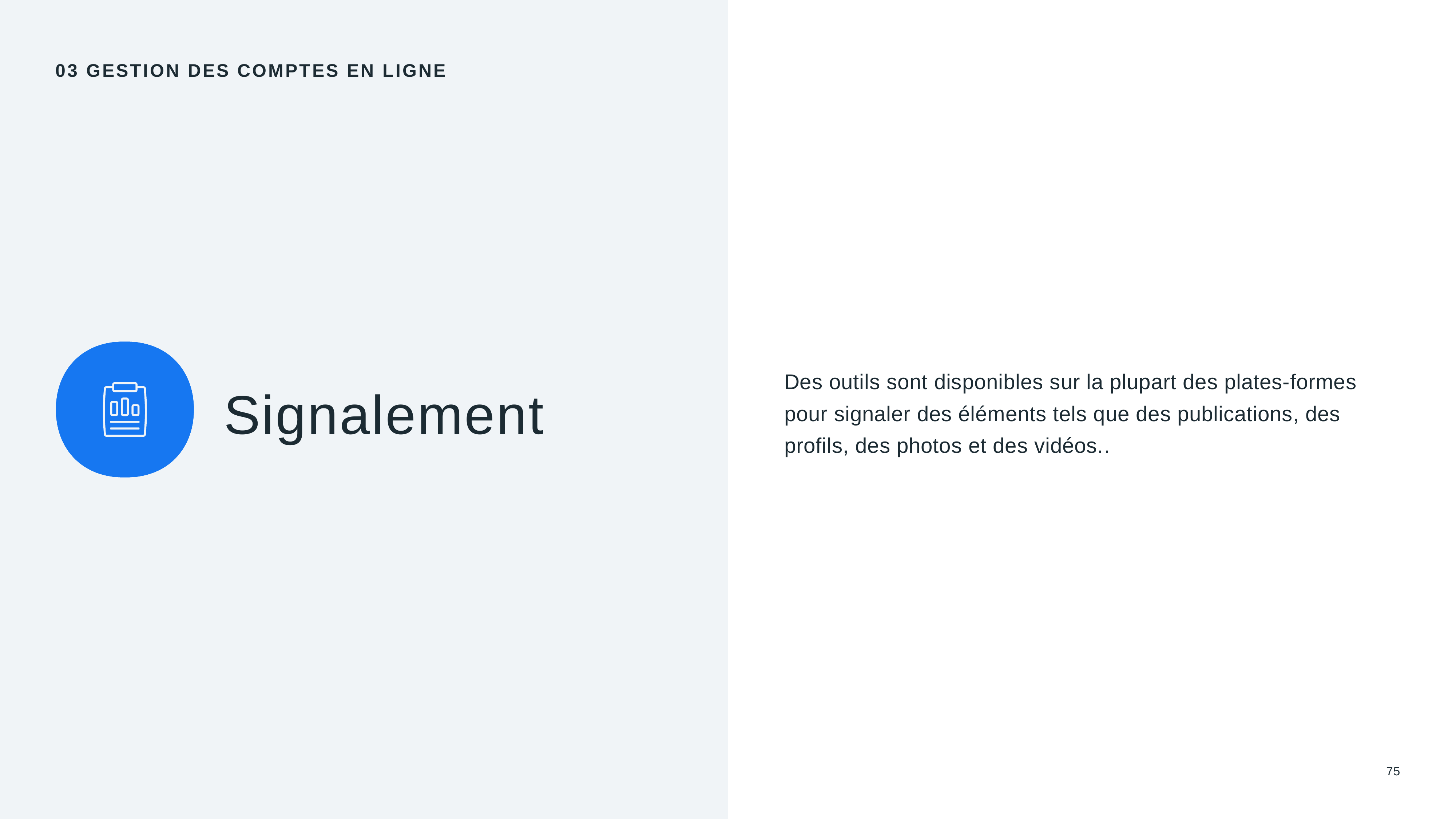

03 gestion des comptes en ligne
Des outils sont disponibles sur la plupart des plates-formes pour signaler des éléments tels que des publications, des profils, des photos et des vidéos..
Signalement